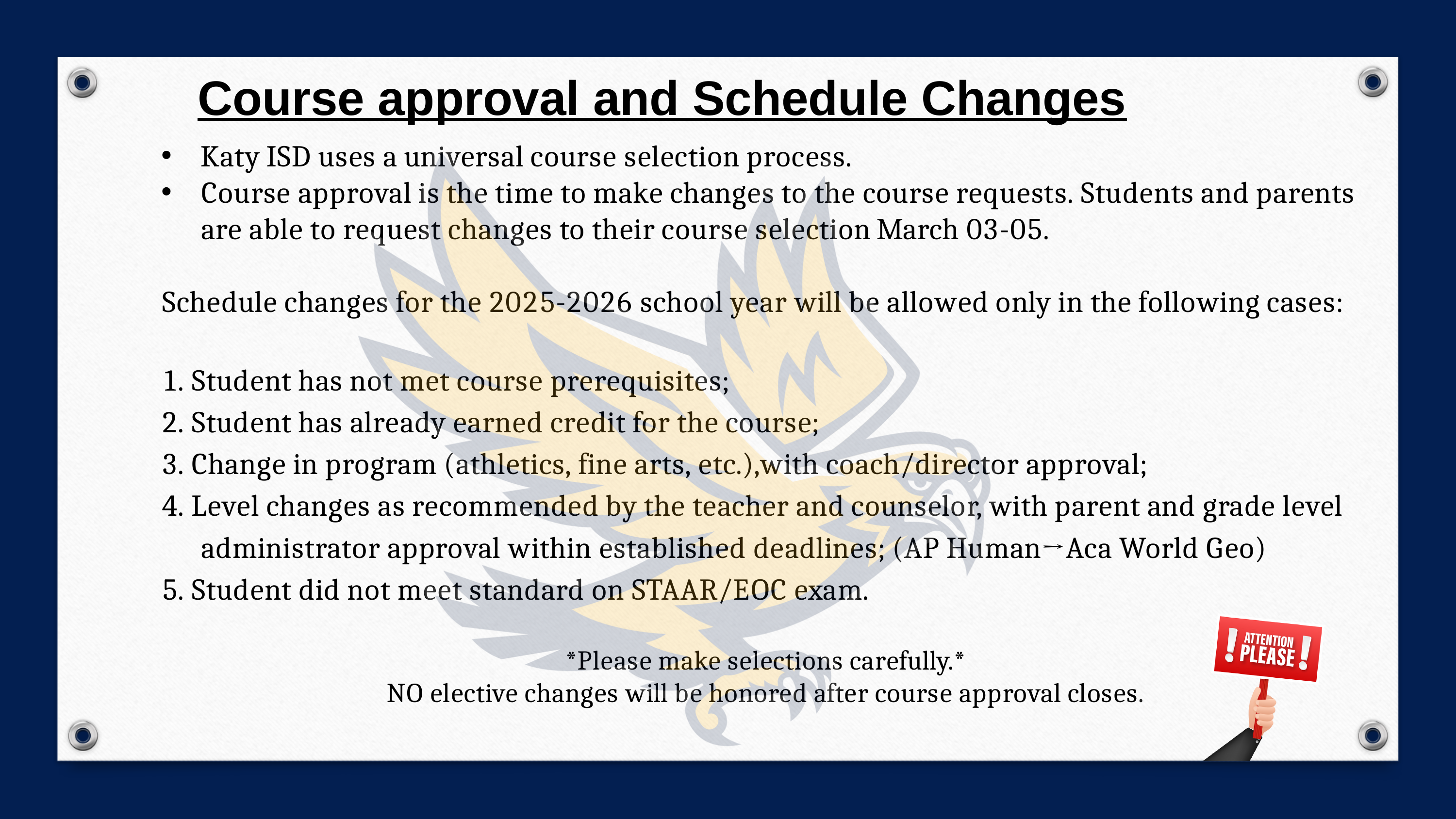

Course approval and Schedule Changes
Katy ISD uses a universal course selection process.
Course approval is the time to make changes to the course requests. Students and parents are able to request changes to their course selection March 03-05.

Schedule changes for the 2025-2026 school year will be allowed only in the following cases:

1. Student has not met course prerequisites;
2. Student has already earned credit for the course;
3. Change in program (athletics, fine arts, etc.),with coach/director approval;
4. Level changes as recommended by the teacher and counselor, with parent and grade level administrator approval within established deadlines; (AP Human→Aca World Geo)
5. Student did not meet standard on STAAR/EOC exam.

*Please make selections carefully.*
NO elective changes will be honored after course approval closes.